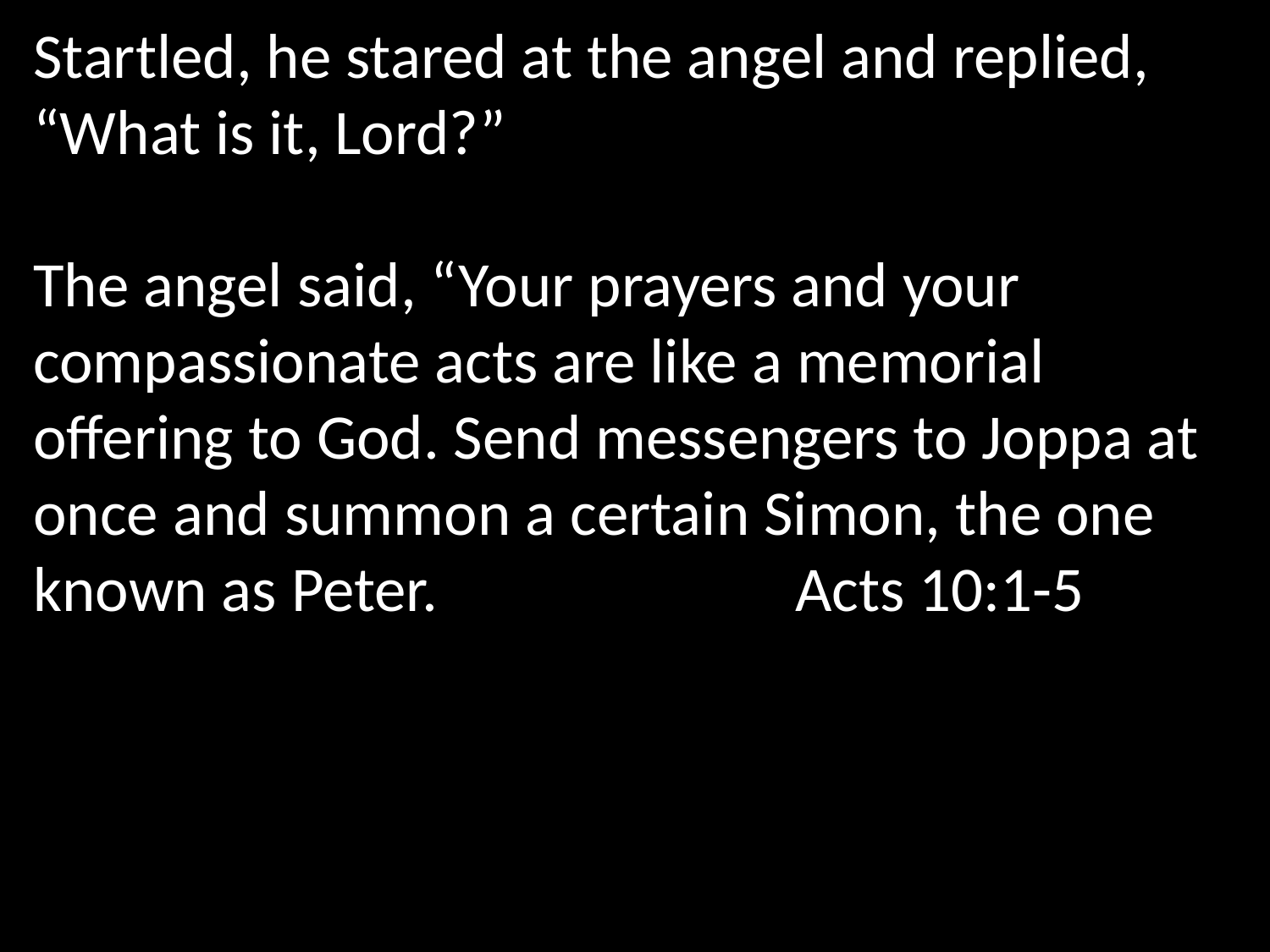

Startled, he stared at the angel and replied, “What is it, Lord?”
The angel said, “Your prayers and your compassionate acts are like a memorial offering to God. Send messengers to Joppa at once and summon a certain Simon, the one known as Peter. 			Acts 10:1-5